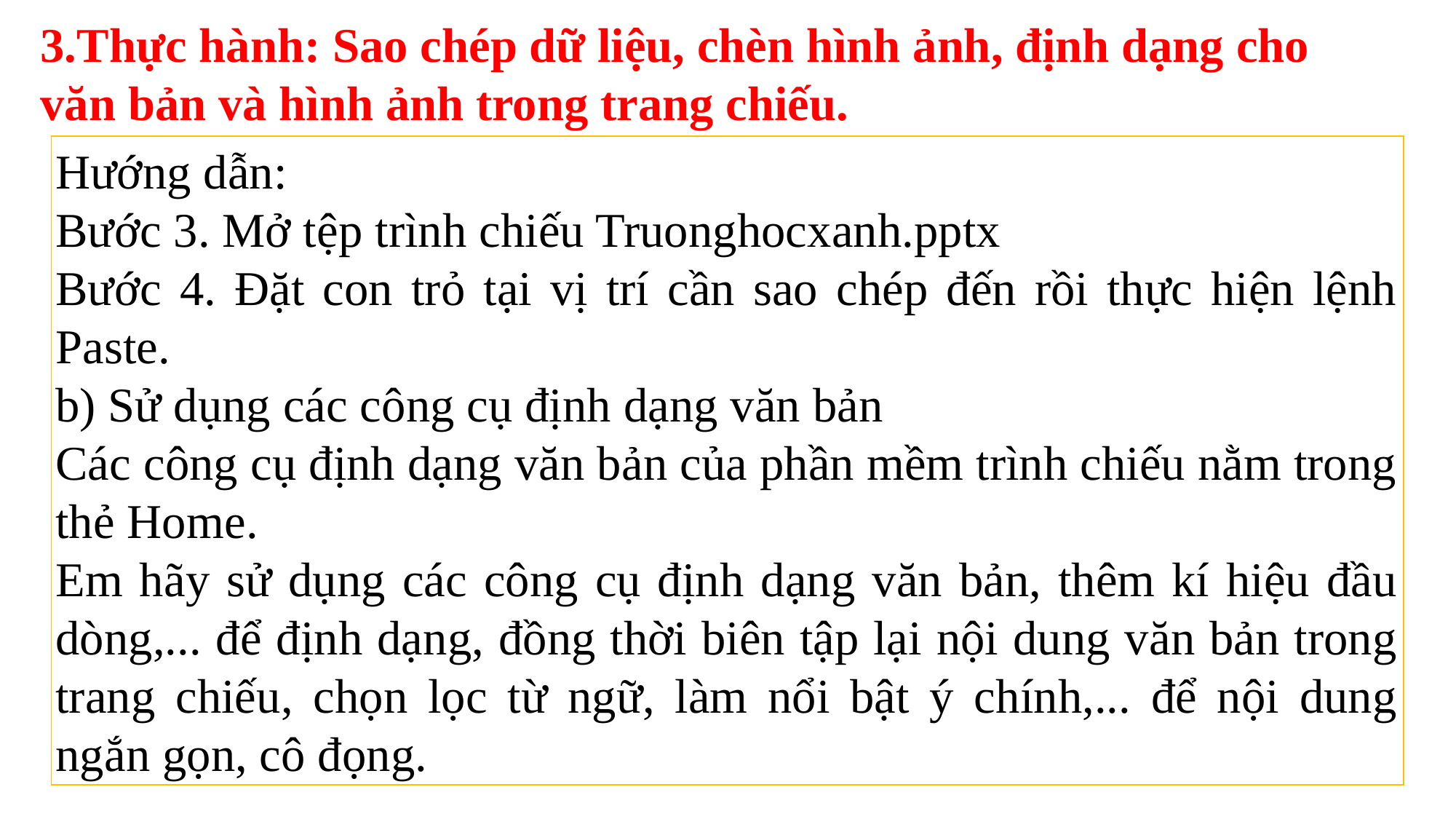

3.Thực hành: Sao chép dữ liệu, chèn hình ảnh, định dạng cho văn bản và hình ảnh trong trang chiếu.
Hướng dẫn:
Bước 3. Mở tệp trình chiếu Truonghocxanh.pptx
Bước 4. Đặt con trỏ tại vị trí cần sao chép đến rồi thực hiện lệnh Paste.
b) Sử dụng các công cụ định dạng văn bản
Các công cụ định dạng văn bản của phần mềm trình chiếu nằm trong thẻ Home.
Em hãy sử dụng các công cụ định dạng văn bản, thêm kí hiệu đầu dòng,... để định dạng, đồng thời biên tập lại nội dung văn bản trong trang chiếu, chọn lọc từ ngữ, làm nổi bật ý chính,... để nội dung ngắn gọn, cô đọng.